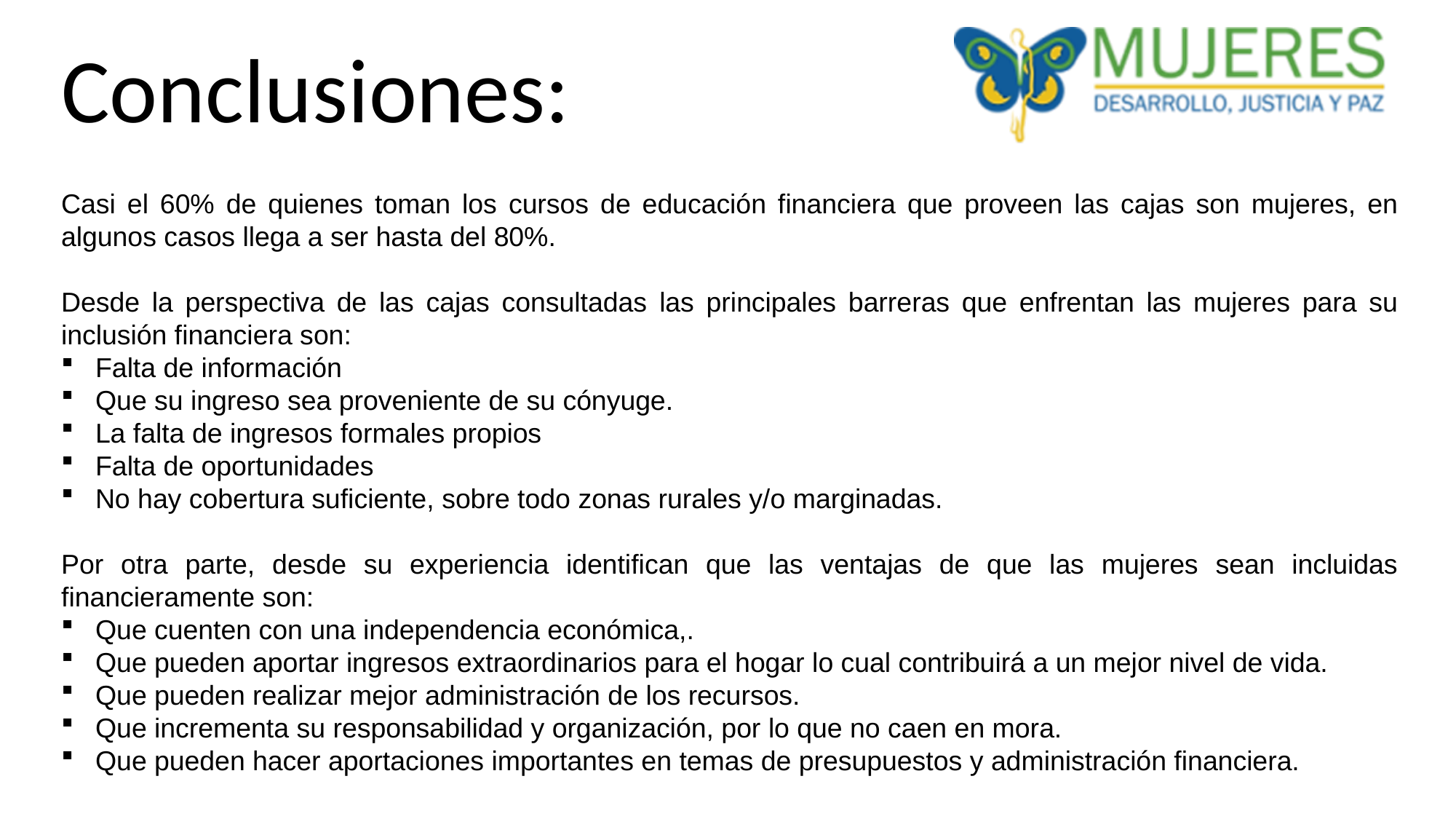

# Conclusiones:

Casi el 60% de quienes toman los cursos de educación financiera que proveen las cajas son mujeres, en algunos casos llega a ser hasta del 80%.

Desde la perspectiva de las cajas consultadas las principales barreras que enfrentan las mujeres para su inclusión financiera son:
Falta de información
Que su ingreso sea proveniente de su cónyuge.
La falta de ingresos formales propios
Falta de oportunidades
No hay cobertura suficiente, sobre todo zonas rurales y/o marginadas.

Por otra parte, desde su experiencia identifican que las ventajas de que las mujeres sean incluidas financieramente son:
Que cuenten con una independencia económica,.
Que pueden aportar ingresos extraordinarios para el hogar lo cual contribuirá a un mejor nivel de vida.
Que pueden realizar mejor administración de los recursos.
Que incrementa su responsabilidad y organización, por lo que no caen en mora.
Que pueden hacer aportaciones importantes en temas de presupuestos y administración financiera.